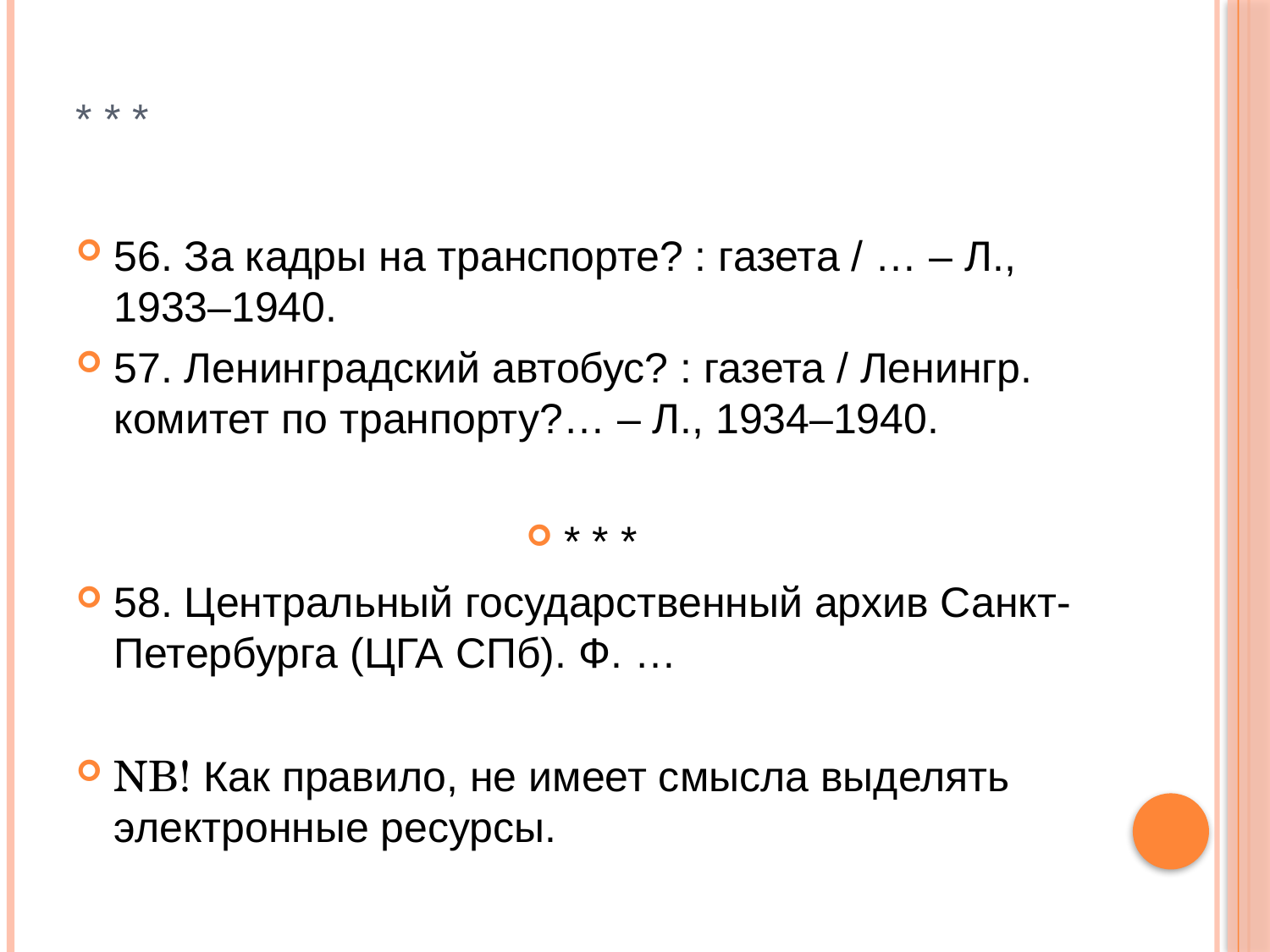

# * * *
56. За кадры на транспорте? : газета / … – Л., 1933–1940.
57. Ленинградский автобус? : газета / Ленингр. комитет по транпорту?… – Л., 1934–1940.

* * *
58. Центральный государственный архив Санкт-Петербурга (ЦГА СПб). Ф. …

NB! Как правило, не имеет смысла выделять электронные ресурсы.